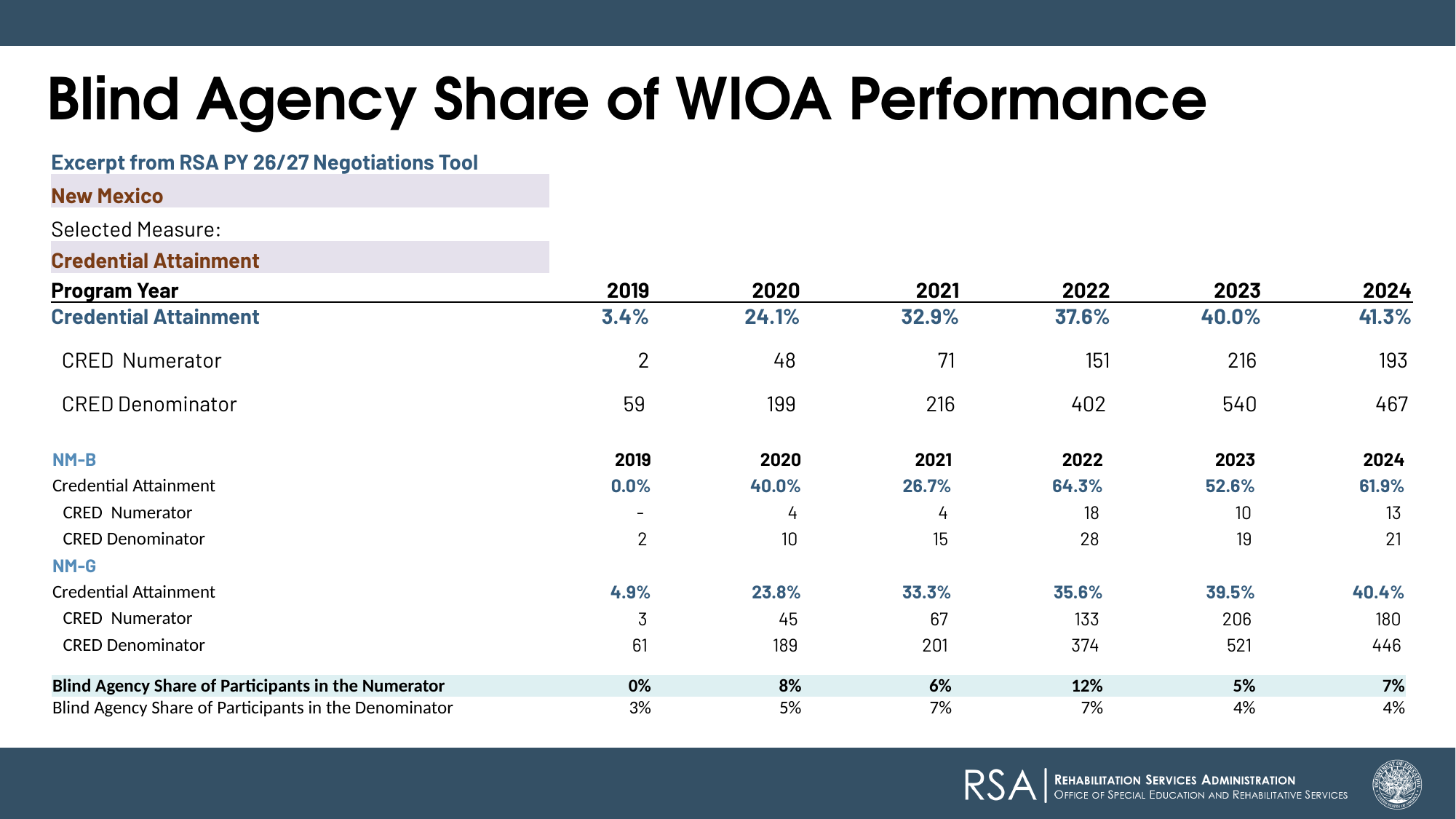

# Blind Agency Share of WIOA Performance
| Excerpt from RSA PY 26/27 Negotiations Tool |  |  |  |  |  |  |
| --- | --- | --- | --- | --- | --- | --- |
| New Mexico |  |  |  |  |  |  |
| Selected Measure: |  |  |  |  |  |  |
| Credential Attainment |  |  |  |  |  |  |
| Program Year | 2019 | 2020 | 2021 | 2022 | 2023 | 2024 |
| Credential Attainment | 3.4% | 24.1% | 32.9% | 37.6% | 40.0% | 41.3% |
| CRED Numerator | 2 | 48 | 71 | 151 | 216 | 193 |
| CRED Denominator | 59 | 199 | 216 | 402 | 540 | 467 |
| NM-B | 2019 | 2020 | 2021 | 2022 | 2023 | 2024 |
| --- | --- | --- | --- | --- | --- | --- |
| Credential Attainment | 0.0% | 40.0% | 26.7% | 64.3% | 52.6% | 61.9% |
| CRED Numerator | - | 4 | 4 | 18 | 10 | 13 |
| CRED Denominator | 2 | 10 | 15 | 28 | 19 | 21 |
| NM-G |  |  |  |  |  |  |
| Credential Attainment | 4.9% | 23.8% | 33.3% | 35.6% | 39.5% | 40.4% |
| CRED Numerator | 3 | 45 | 67 | 133 | 206 | 180 |
| CRED Denominator | 61 | 189 | 201 | 374 | 521 | 446 |
|  |  |  |  |  |  |  |
| Blind Agency Share of Participants in the Numerator | 0% | 8% | 6% | 12% | 5% | 7% |
| Blind Agency Share of Participants in the Denominator | 3% | 5% | 7% | 7% | 4% | 4% |